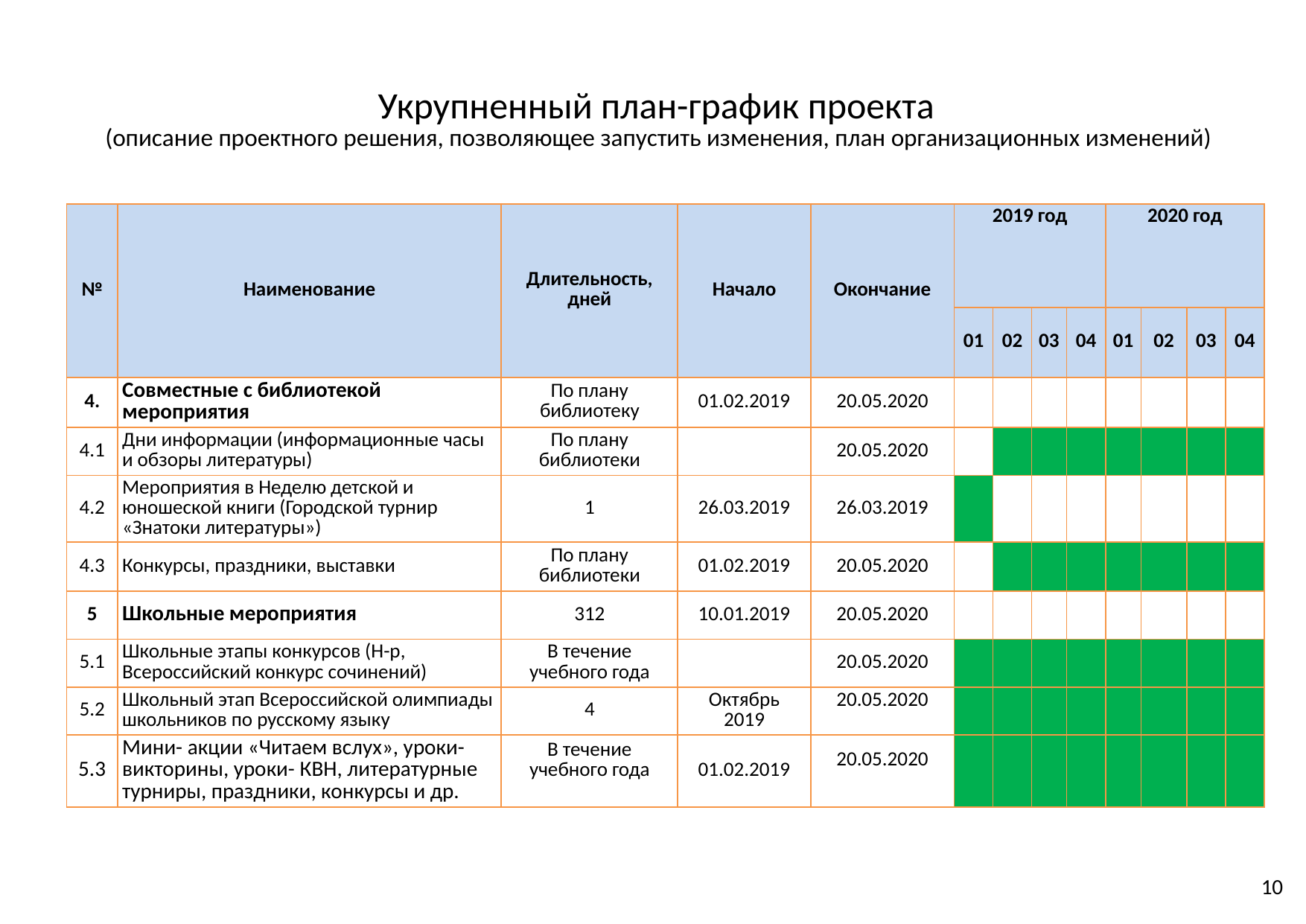

Укрупненный план-график проекта
(описание проектного решения, позволяющее запустить изменения, план организационных изменений)
| № | Наименование | Длительность, дней | Начало | Окончание | 2019 год |  |  |  | 2020 год |  |  |  |
| --- | --- | --- | --- | --- | --- | --- | --- | --- | --- | --- | --- | --- |
|  |  |  |  |  | 01 | 02 | 03 | 04 | 01 | 02 | 03 | 04 |
| 4. | Совместные с библиотекой мероприятия | По плану библиотеку | 01.02.2019 | 20.05.2020 |  |  |  |  |  |  |  |  |
| 4.1 | Дни информации (информационные часы и обзоры литературы) | По плану библиотеки |  | 20.05.2020 |  |  |  |  |  |  |  |  |
| 4.2 | Мероприятия в Неделю детской и юношеской книги (Городской турнир «Знатоки литературы») | 1 | 26.03.2019 | 26.03.2019 |  |  |  |  |  |  |  |  |
| 4.3 | Конкурсы, праздники, выставки | По плану библиотеки | 01.02.2019 | 20.05.2020 |  |  |  |  |  |  |  |  |
| 5 | Школьные мероприятия | 312 | 10.01.2019 | 20.05.2020 |  |  |  |  |  |  |  |  |
| 5.1 | Школьные этапы конкурсов (Н-р, Всероссийский конкурс сочинений) | В течение учебного года |  | 20.05.2020 |  |  |  |  |  |  |  |  |
| 5.2 | Школьный этап Всероссийской олимпиады школьников по русскому языку | 4 | Октябрь 2019 | 20.05.2020 |  |  |  |  |  |  |  |  |
| 5.3 | Мини- акции «Читаем вслух», уроки- викторины, уроки- КВН, литературные турниры, праздники, конкурсы и др. | В течение учебного года | 01.02.2019 | 20.05.2020 |  |  |  |  |  |  |  |  |
10